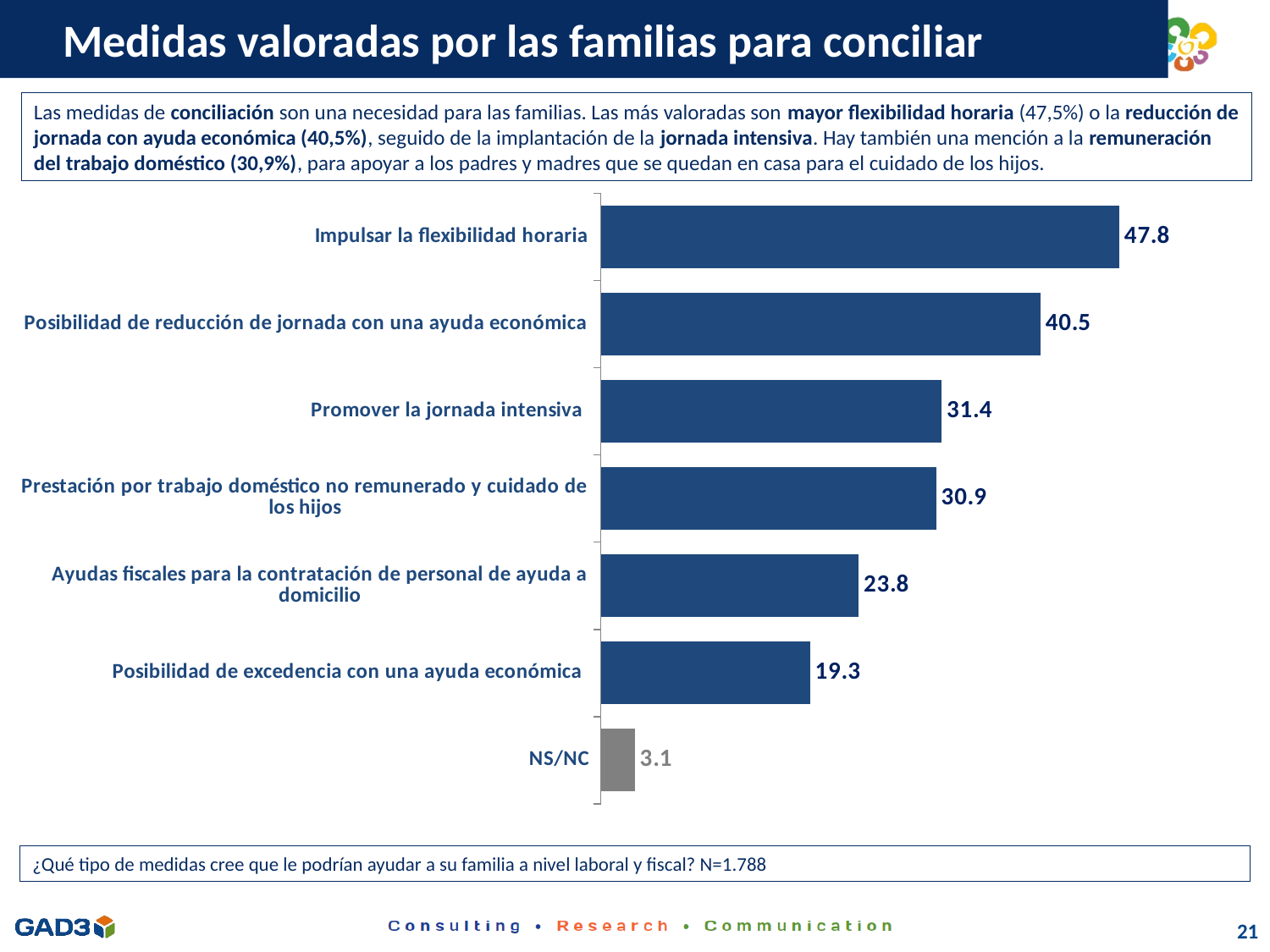

# Medidas valoradas por las familias para conciliar
Las medidas de conciliación son una necesidad para las familias. Las más valoradas son mayor flexibilidad horaria (47,5%) o la reducción de jornada con ayuda económica (40,5%), seguido de la implantación de la jornada intensiva. Hay también una mención a la remuneración del trabajo doméstico (30,9%), para apoyar a los padres y madres que se quedan en casa para el cuidado de los hijos.

### Chart

| Category | Columna1 |
|---|---|
| Impulsar la flexibilidad horaria | 47.81879194630873 |
| Posibilidad de reducción de jornada con una ayuda económica | 40.54809843400447 |
| Promover la jornada intensiva  | 31.431767337807607 |
| Prestación por trabajo doméstico no remunerado y cuidado de los hijos | 30.92841163310962 |
| Ayudas fiscales para la contratación de personal de ayuda a domicilio | 23.76957494407159 |
| Posibilidad de excedencia con una ayuda económica  | 19.29530201342282 |
| NS/NC | 3.131991051454139 |
¿Qué tipo de medidas cree que le podrían ayudar a su familia a nivel laboral y fiscal? N=1.788
21